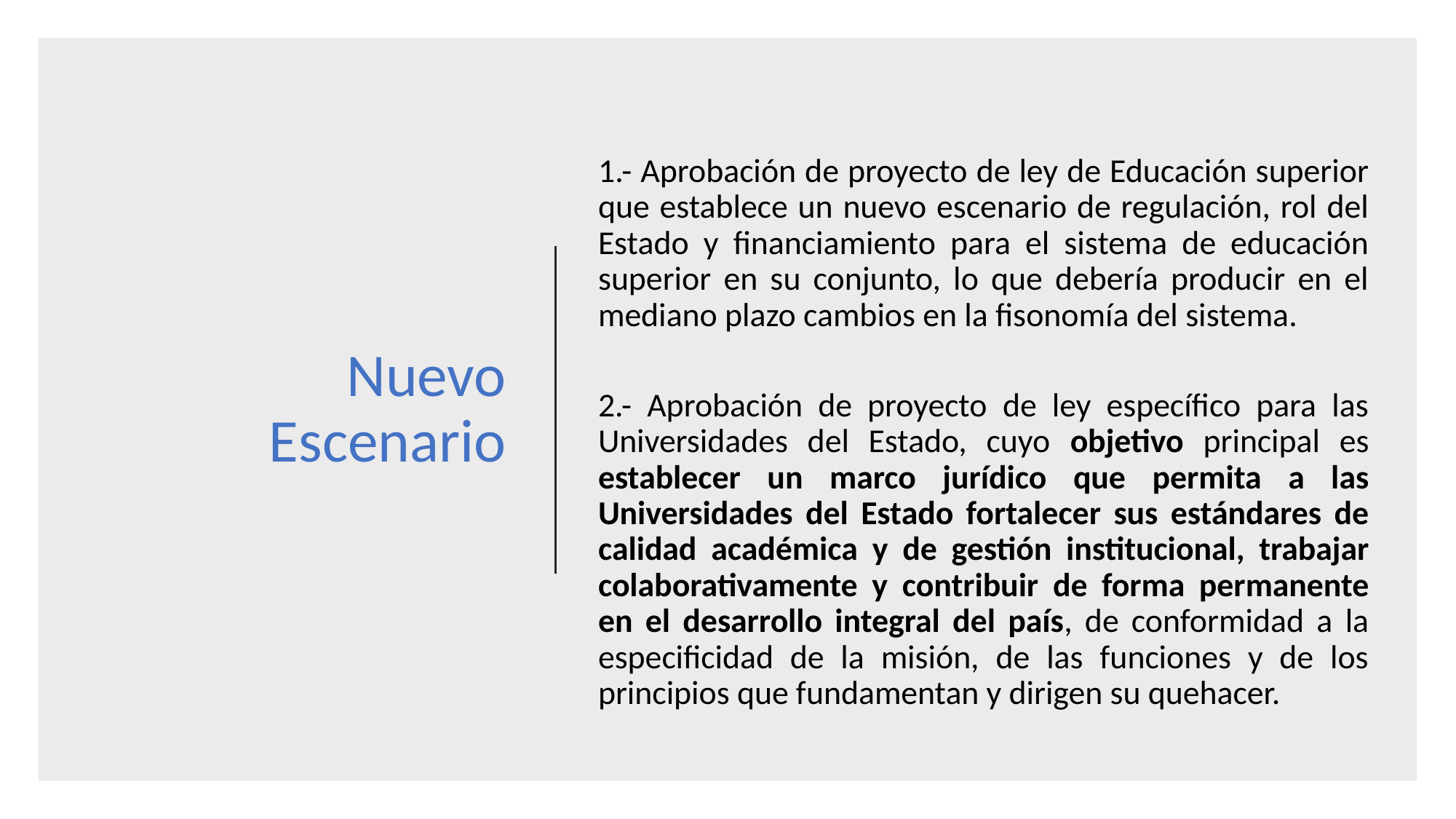

# Nuevo Escenario
1.- Aprobación de proyecto de ley de Educación superior que establece un nuevo escenario de regulación, rol del Estado y financiamiento para el sistema de educación superior en su conjunto, lo que debería producir en el mediano plazo cambios en la fisonomía del sistema.

2.- Aprobación de proyecto de ley específico para las Universidades del Estado, cuyo objetivo principal es establecer un marco jurídico que permita a las Universidades del Estado fortalecer sus estándares de calidad académica y de gestión institucional, trabajar colaborativamente y contribuir de forma permanente en el desarrollo integral del país, de conformidad a la especificidad de la misión, de las funciones y de los principios que fundamentan y dirigen su quehacer.